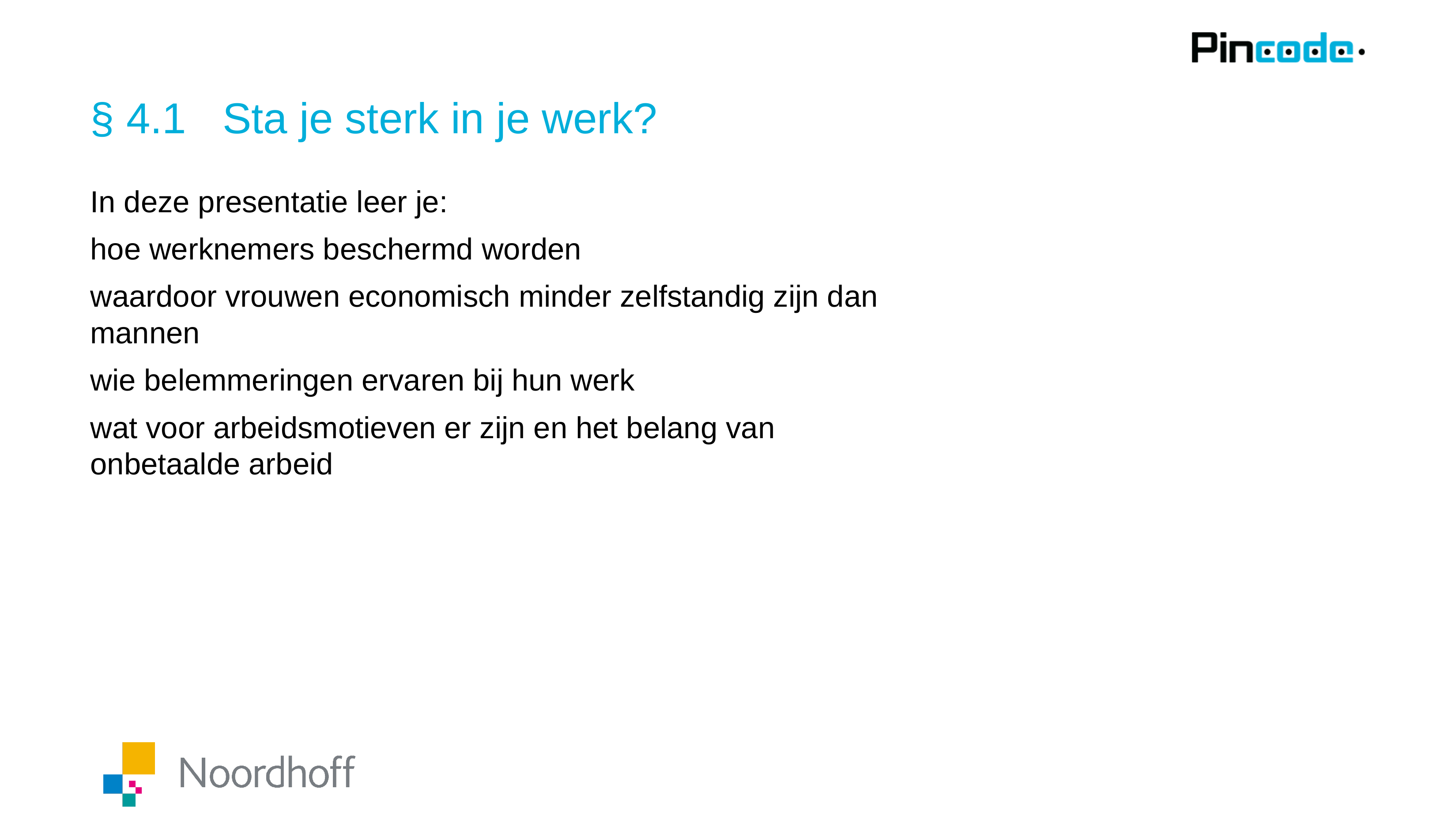

# § 4.1	Sta je sterk in je werk?
In deze presentatie leer je:
hoe werknemers beschermd worden
waardoor vrouwen economisch minder zelfstandig zijn dan mannen
wie belemmeringen ervaren bij hun werk
wat voor arbeidsmotieven er zijn en het belang van onbetaalde arbeid